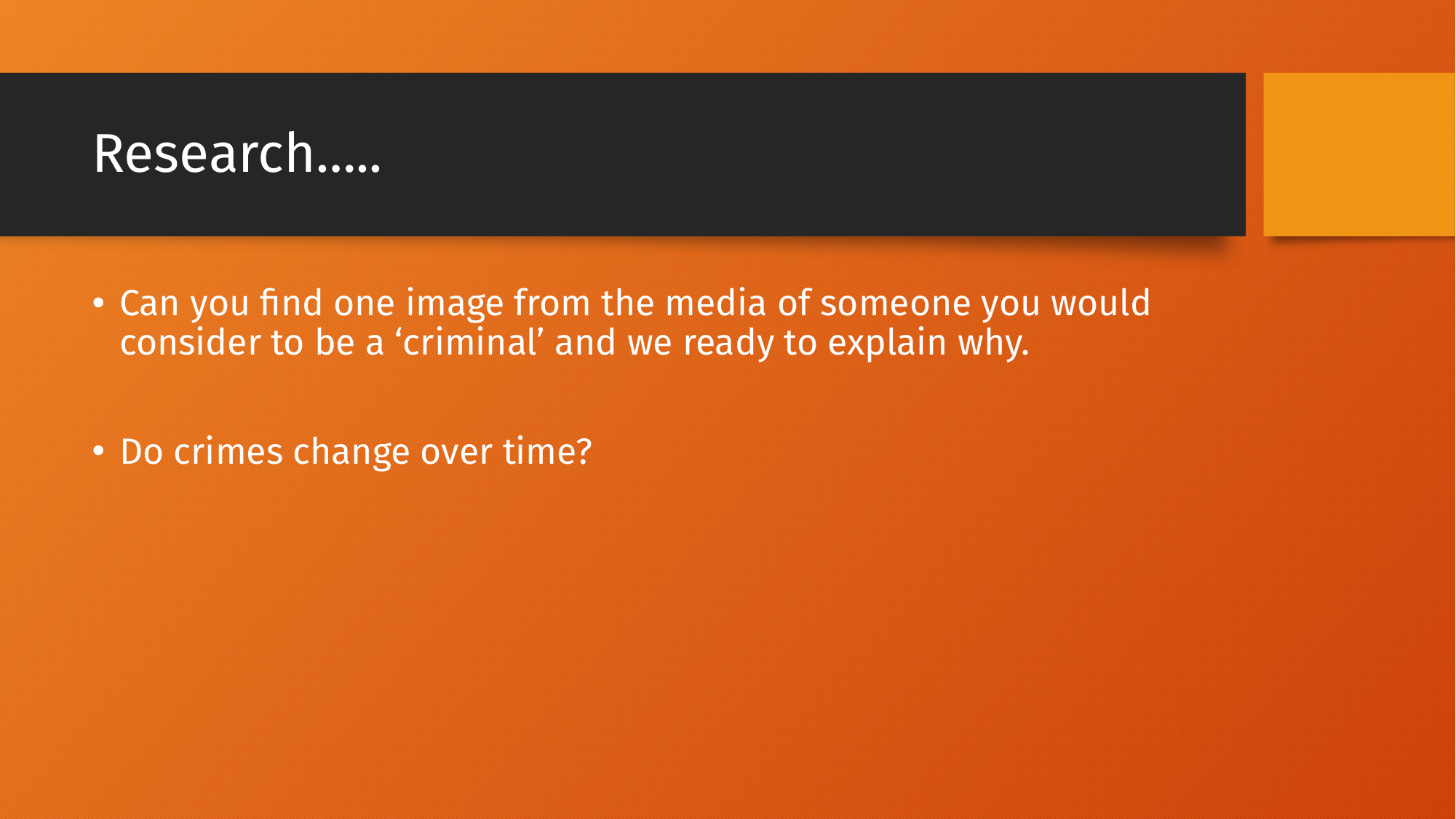

# Research…..
Can you find one image from the media of someone you would consider to be a ‘criminal’ and we ready to explain why.

Do crimes change over time?